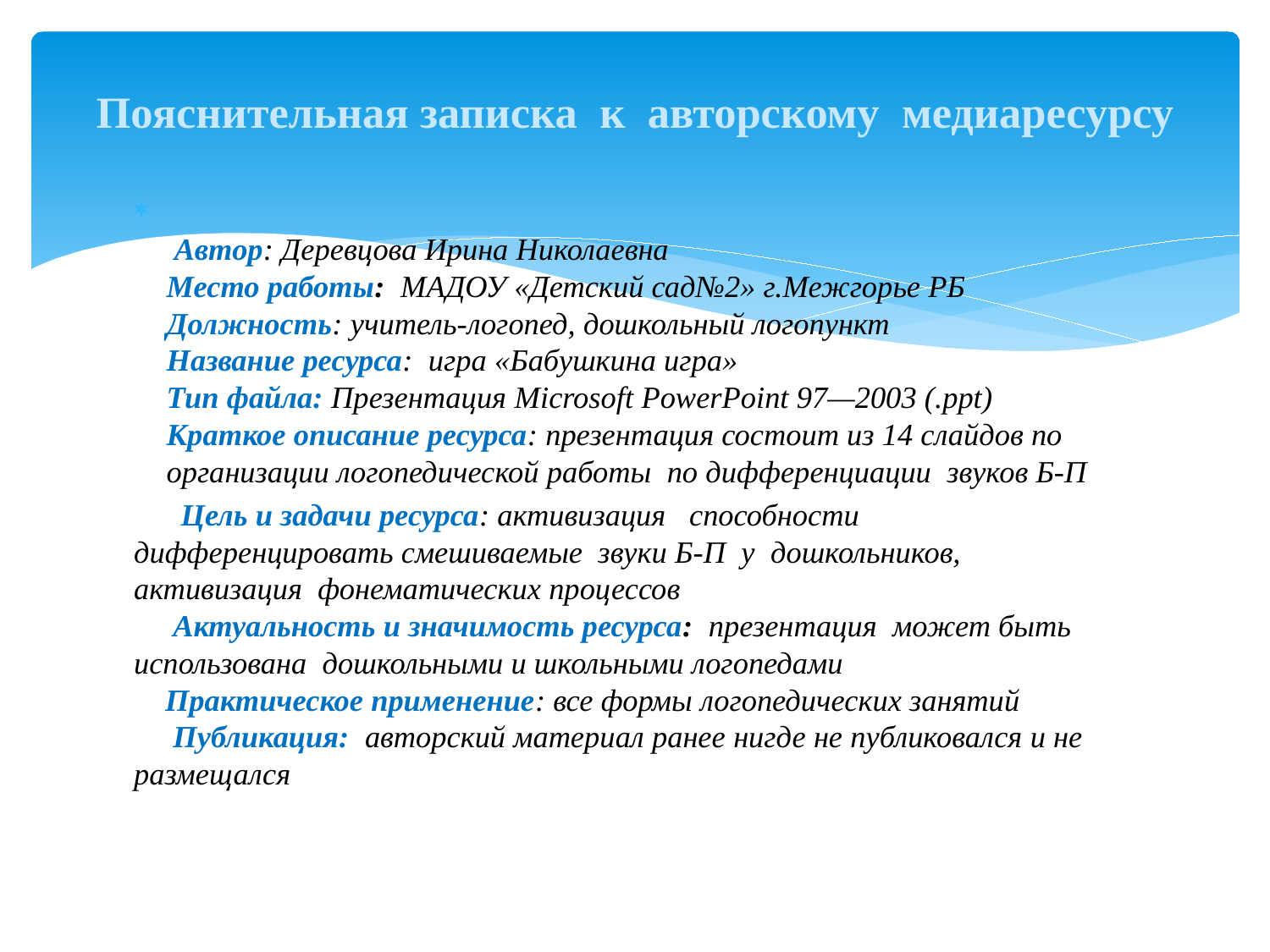

# Пояснительная записка  к  авторскому  медиаресурсу
 Автор: Деревцова Ирина Николаевна
Место работы:  МАДОУ «Детский сад№2» г.Межгорье РБ
Должность: учитель-логопед, дошкольный логопункт
Название ресурса:  игра «Бабушкина игра»
Тип файла: Презентация Microsoft PowerPoint 97—2003 (.ppt)
Краткое описание ресурса: презентация состоит из 14 слайдов по организации логопедической работы  по дифференциации  звуков Б-П
      Цель и задачи ресурса: активизация   способности       дифференцировать смешиваемые  звуки Б-П  у  дошкольников,  активизация  фонематических процессов
     Актуальность и значимость ресурса:  презентация  может быть использована  дошкольными и школьными логопедами
    Практическое применение: все формы логопедических занятий
     Публикация:  авторский материал ранее нигде не публиковался и не размещался